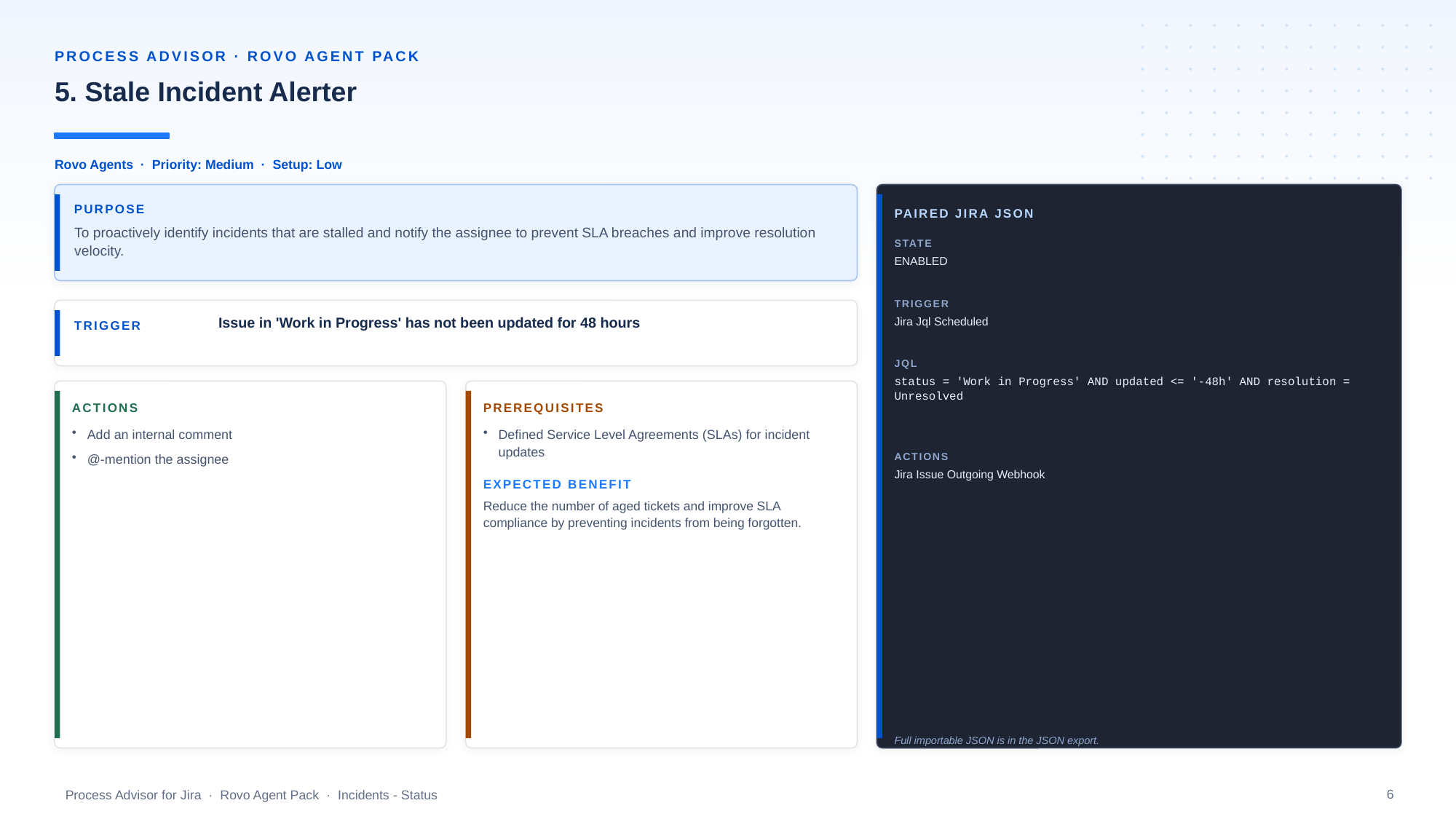

PROCESS ADVISOR · ROVO AGENT PACK

5. Stale Incident Alerter

Rovo Agents  ·  Priority: Medium  ·  Setup: Low

PURPOSE
PAIRED JIRA JSON
To proactively identify incidents that are stalled and notify the assignee to prevent SLA breaches and improve resolution velocity.
STATE
ENABLED
TRIGGER

Issue in 'Work in Progress' has not been updated for 48 hours
Jira Jql Scheduled
TRIGGER
JQL
status = 'Work in Progress' AND updated <= '-48h' AND resolution = Unresolved

ACTIONS
PREREQUISITES
Add an internal comment
@-mention the assignee
Defined Service Level Agreements (SLAs) for incident updates
ACTIONS
Jira Issue Outgoing Webhook
EXPECTED BENEFIT
Reduce the number of aged tickets and improve SLA compliance by preventing incidents from being forgotten.
Full importable JSON is in the JSON export.
6